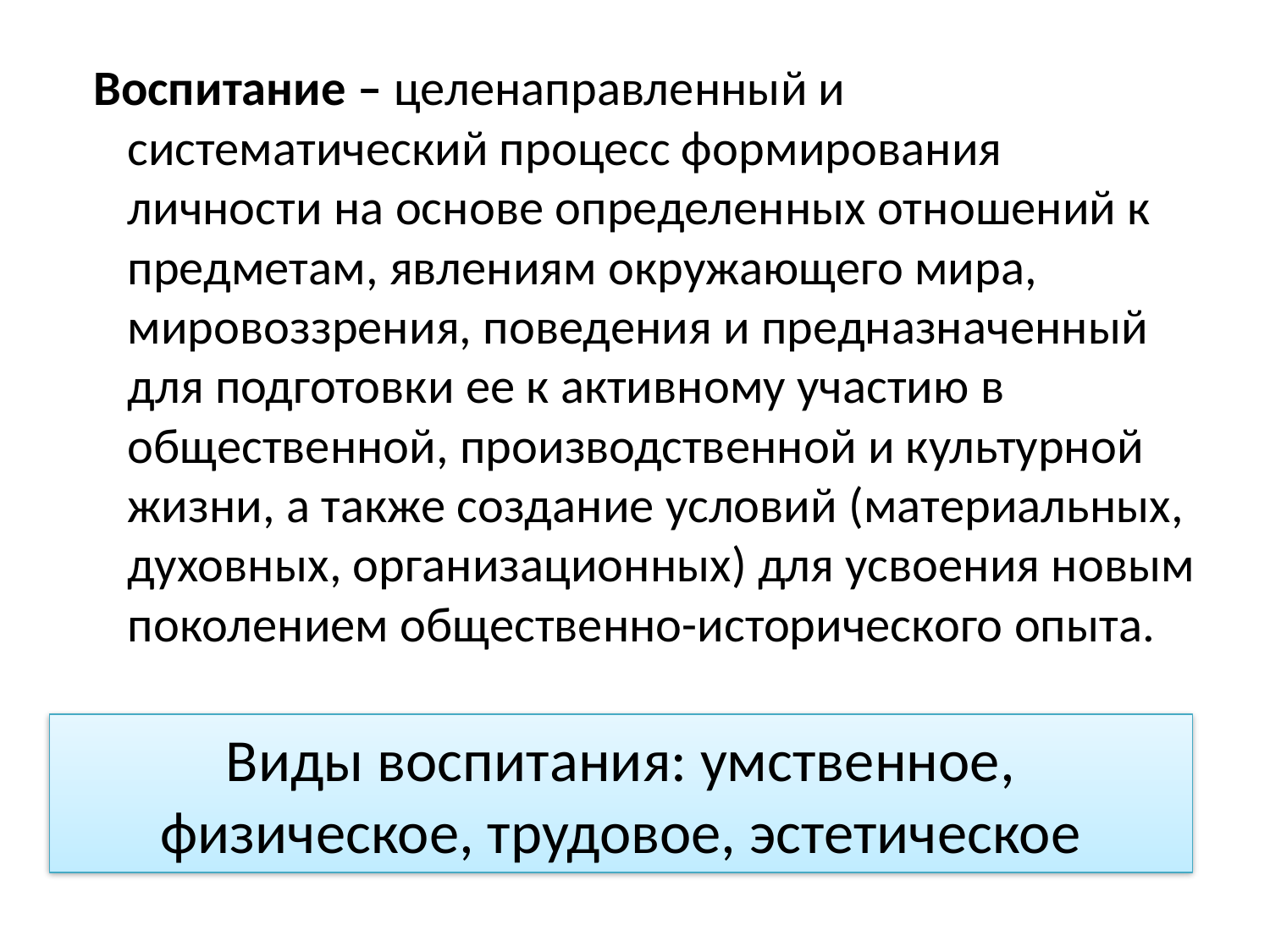

Воспитание – целенаправленный и систематический процесс формирования личности на основе определенных отношений к предметам, явлениям окружающего мира, мировоззрения, поведения и предназначенный для подготовки ее к активному участию в общественной, производственной и культурной жизни, а также создание условий (материальных, духовных, организационных) для усвоения новым поколением общественно-исторического опыта.
# Виды воспитания: умственное, физическое, трудовое, эстетическое